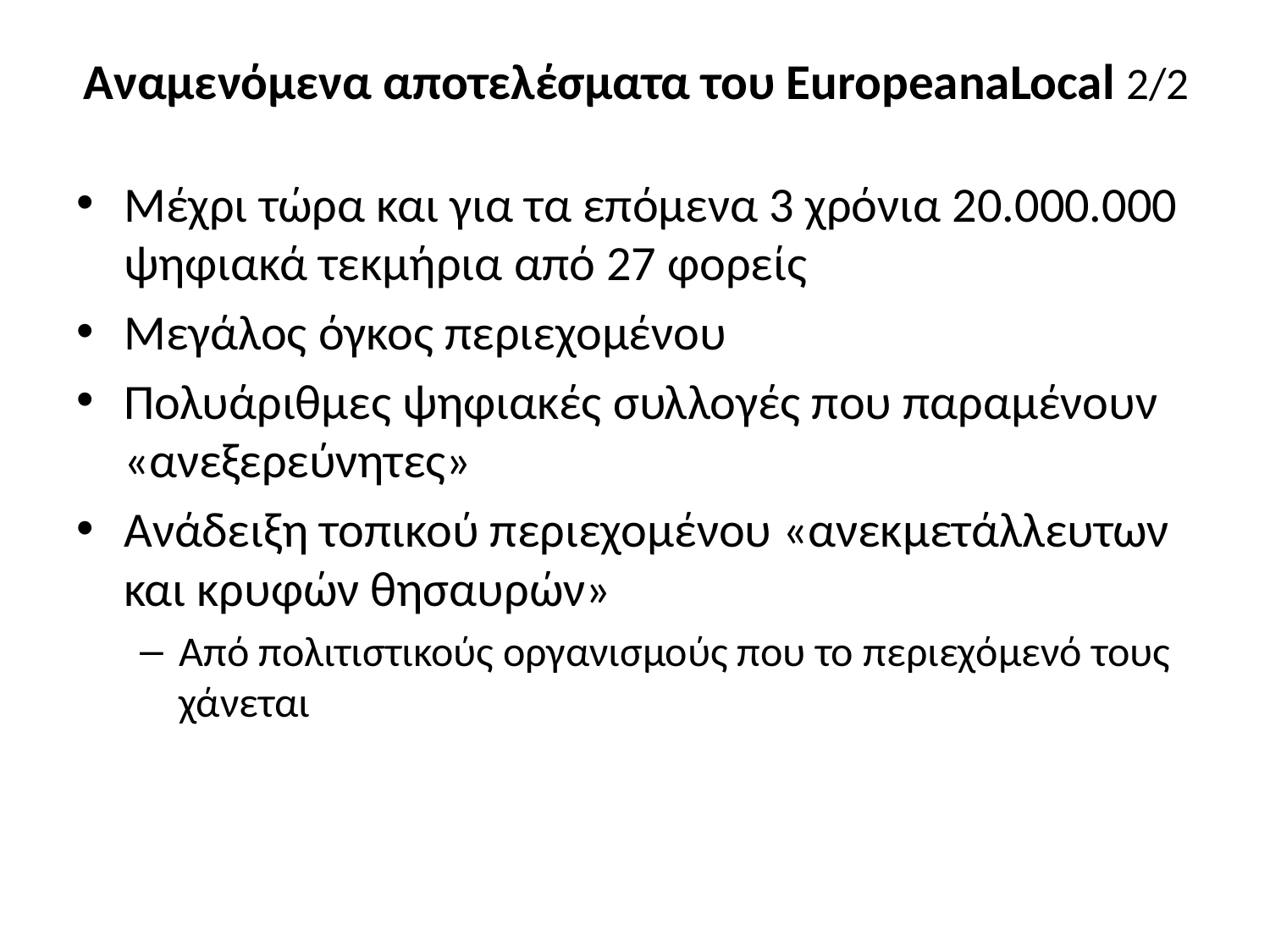

# Αναμενόμενα αποτελέσματα του EuropeanaLocal 2/2
Μέχρι τώρα και για τα επόμενα 3 χρόνια 20.000.000 ψηφιακά τεκμήρια από 27 φορείς
Μεγάλος όγκος περιεχομένου
Πολυάριθμες ψηφιακές συλλογές που παραμένουν «ανεξερεύνητες»
Ανάδειξη τοπικού περιεχομένου «ανεκμετάλλευτων και κρυφών θησαυρών»
Από πολιτιστικούς οργανισμούς που το περιεχόμενό τους χάνεται